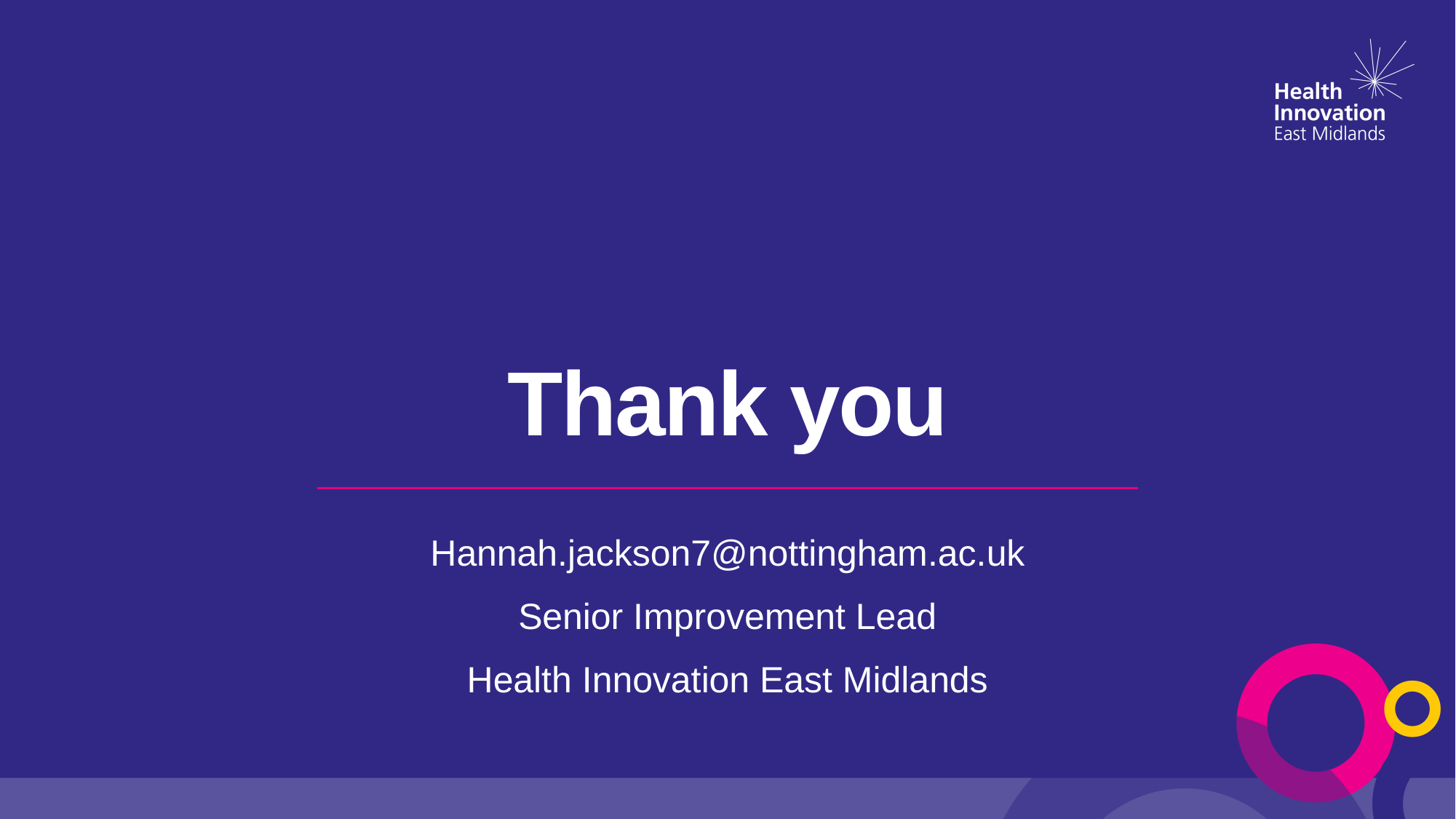

# Thank you
Hannah.jackson7@nottingham.ac.uk
Senior Improvement Lead
Health Innovation East Midlands